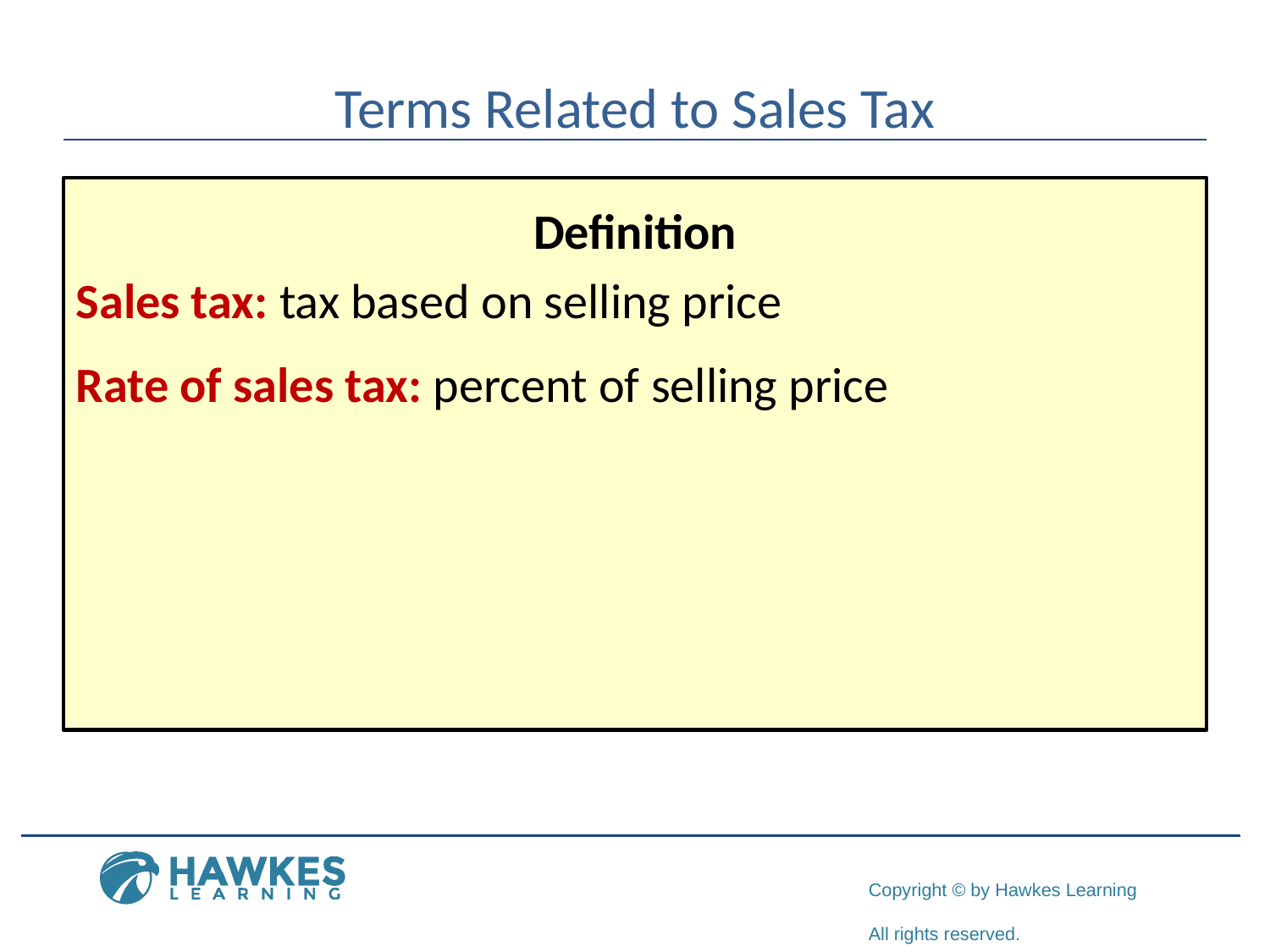

# Terms Related to Sales Tax

Definition
Sales tax: tax based on selling price

Rate of sales tax: percent of selling price